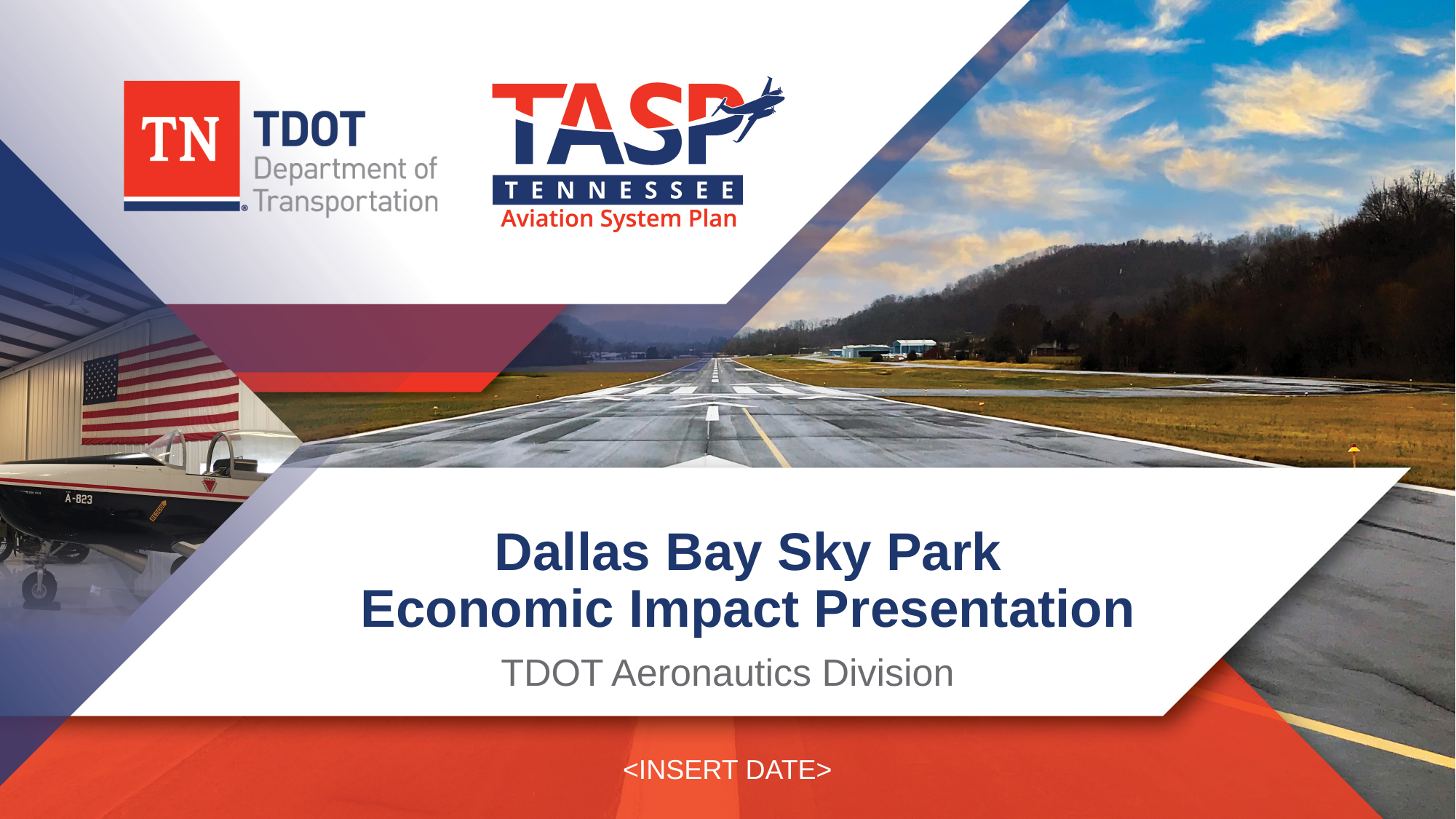

Dallas Bay Sky Park
Economic Impact Presentation
TDOT Aeronautics Division
<INSERT DATE>